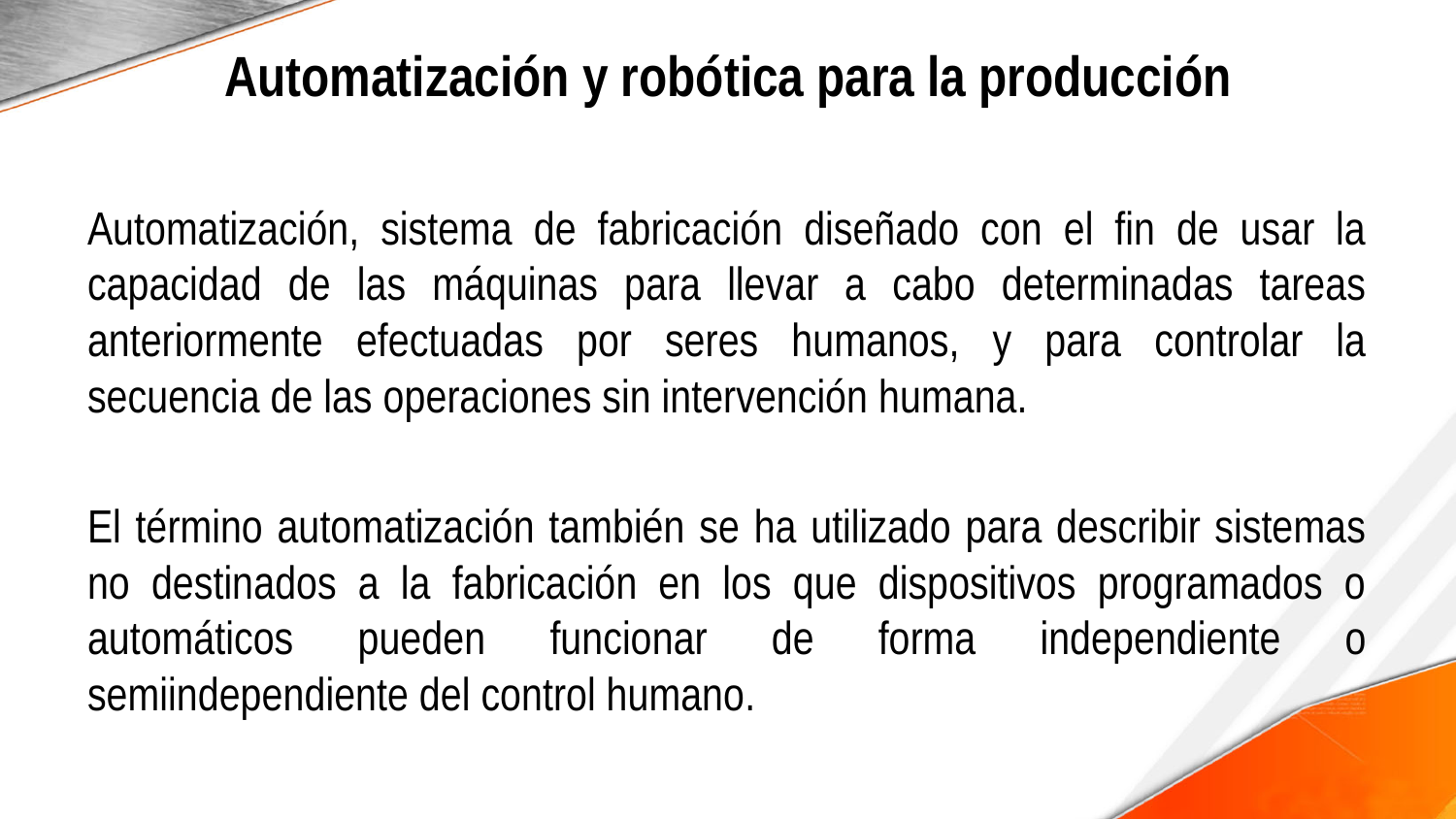

# Automatización y robótica para la producción
Automatización, sistema de fabricación diseñado con el fin de usar la capacidad de las máquinas para llevar a cabo determinadas tareas anteriormente efectuadas por seres humanos, y para controlar la secuencia de las operaciones sin intervención humana.

El término automatización también se ha utilizado para describir sistemas no destinados a la fabricación en los que dispositivos programados o automáticos pueden funcionar de forma independiente o semiindependiente del control humano.